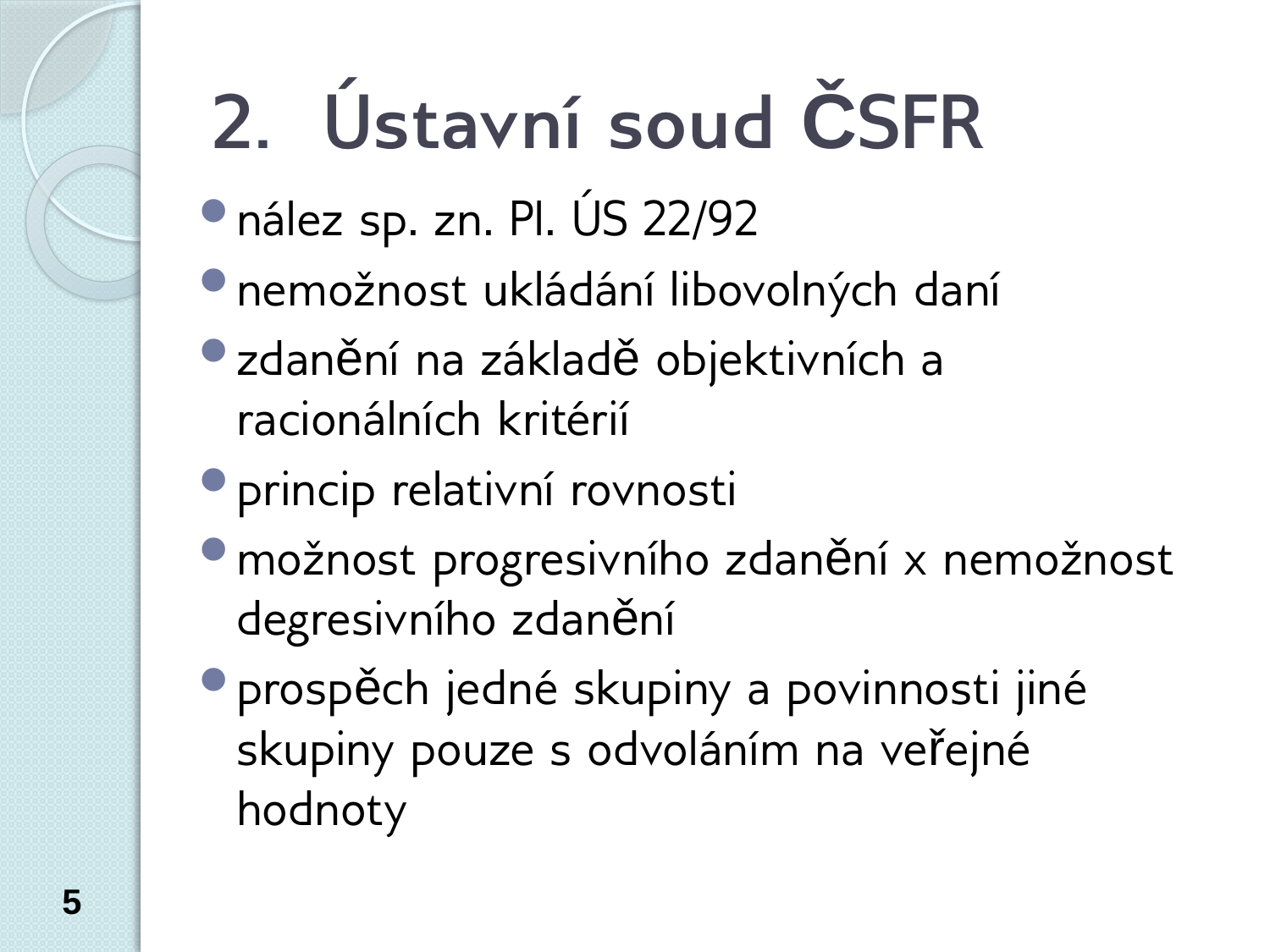

# 2.  Ústavní soud ČSFR
nález sp. zn. Pl. ÚS 22/92
nemožnost ukládání libovolných daní
zdanění na základě objektivních a racionálních kritérií
princip relativní rovnosti
možnost progresivního zdanění x nemožnost degresivního zdanění
prospěch jedné skupiny a povinnosti jiné skupiny pouze s odvoláním na veřejné hodnoty
5